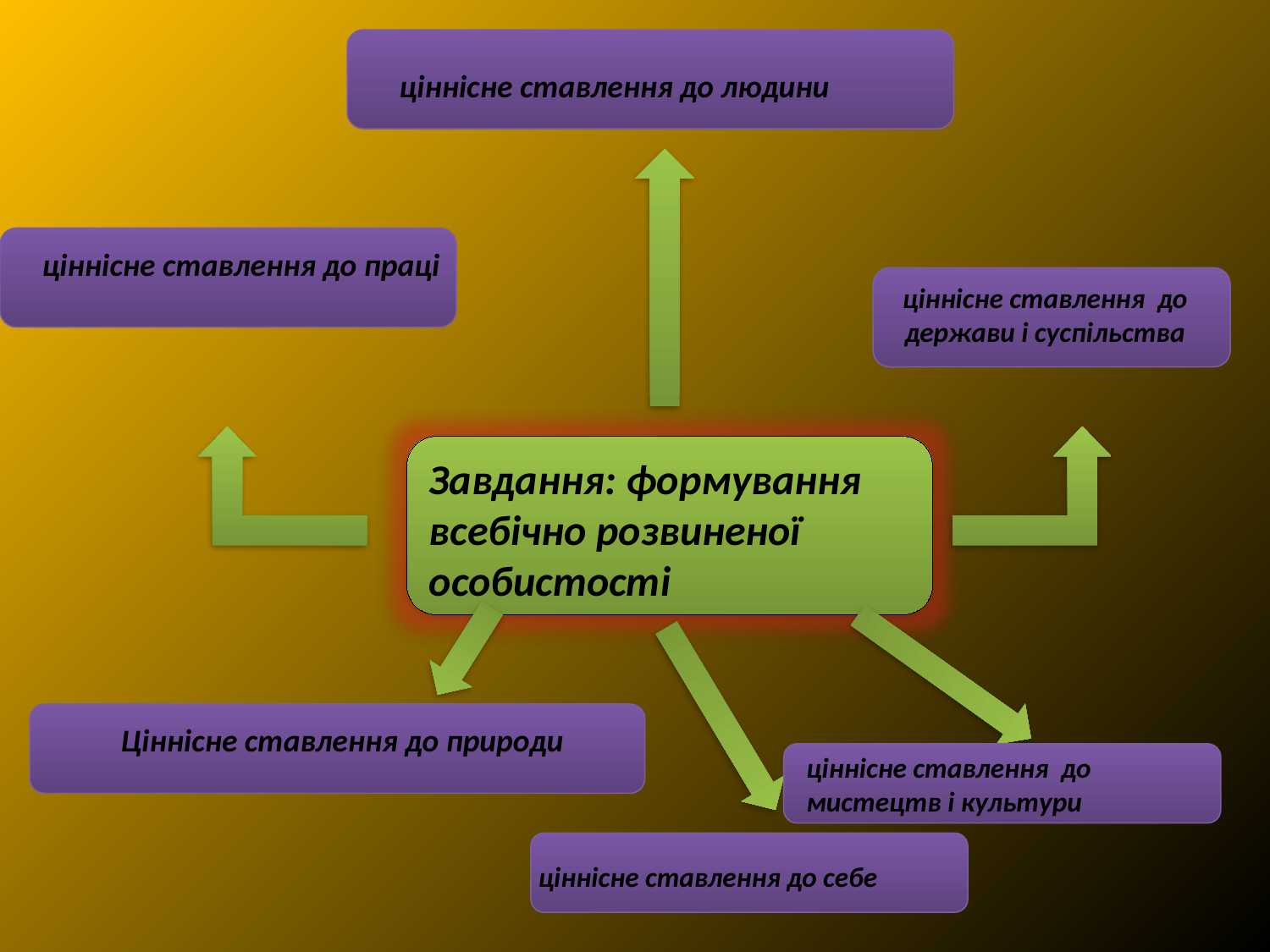

ціннісне ставлення до людини

ціннісне ставлення до праці

ціннісне ставлення  до держави і суспільства

Завдання: формування всебічно розвиненої особистості

Ціннісне ставлення до природи

ціннісне ставлення  до мистецтв і культури

ціннісне ставлення до себе